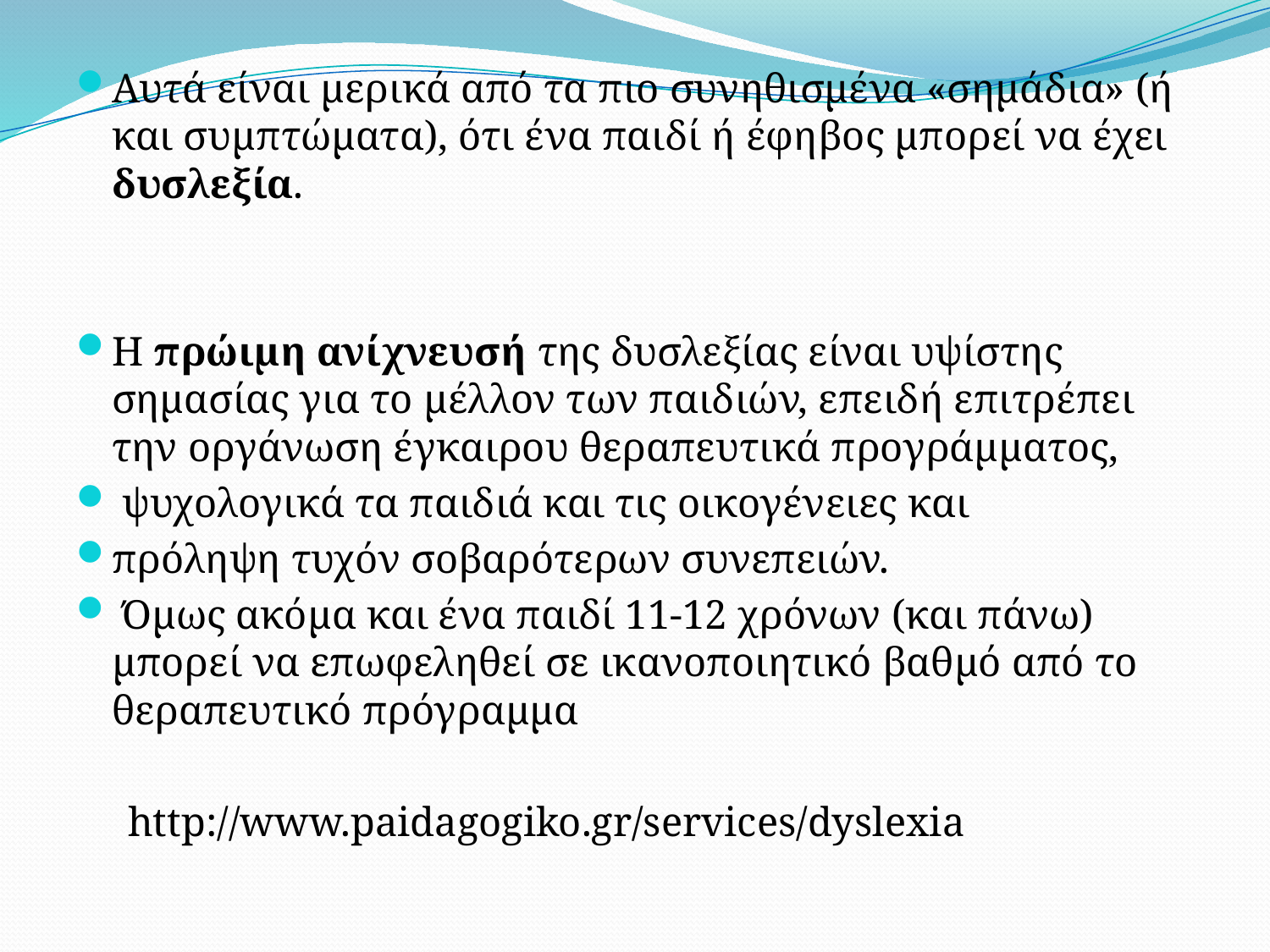

Αυτά είναι μερικά από τα πιο συνηθισμένα «σημάδια» (ή και συμπτώματα), ότι ένα παιδί ή έφηβος μπορεί να έχει δυσλεξία.

Η πρώιμη ανίχνευσή της δυσλεξίας είναι υψίστης σημασίας για το μέλλον των παιδιών, επειδή επιτρέπει την οργάνωση έγκαιρου θεραπευτικά προγράμματος,
 ψυχολογικά τα παιδιά και τις οικογένειες και
πρόληψη τυχόν σοβαρότερων συνεπειών.
 Όμως ακόμα και ένα παιδί 11-12 χρόνων (και πάνω) μπορεί να επωφεληθεί σε ικανοποιητικό βαθμό από το θεραπευτικό πρόγραμμα

     http://www.paidagogiko.gr/services/dyslexia